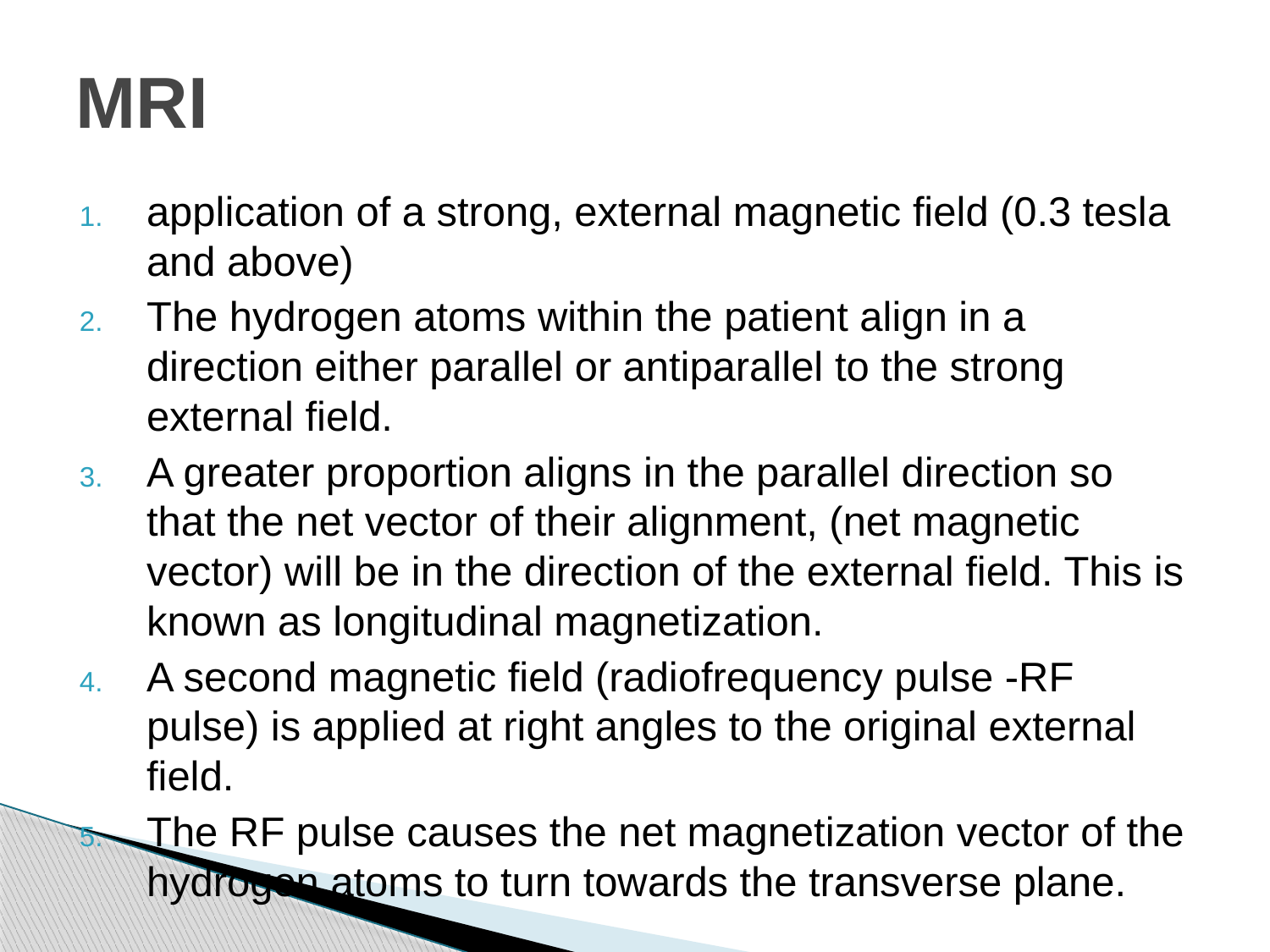

# MRI
application of a strong, external magnetic field (0.3 tesla and above)
The hydrogen atoms within the patient align in a direction either parallel or antiparallel to the strong external field.
A greater proportion aligns in the parallel direction so that the net vector of their alignment, (net magnetic vector) will be in the direction of the external field. This is known as longitudinal magnetization.
A second magnetic field (radiofrequency pulse -RF pulse) is applied at right angles to the original external field.
The RF pulse causes the net magnetization vector of the hydrogen atoms to turn towards the transverse plane.